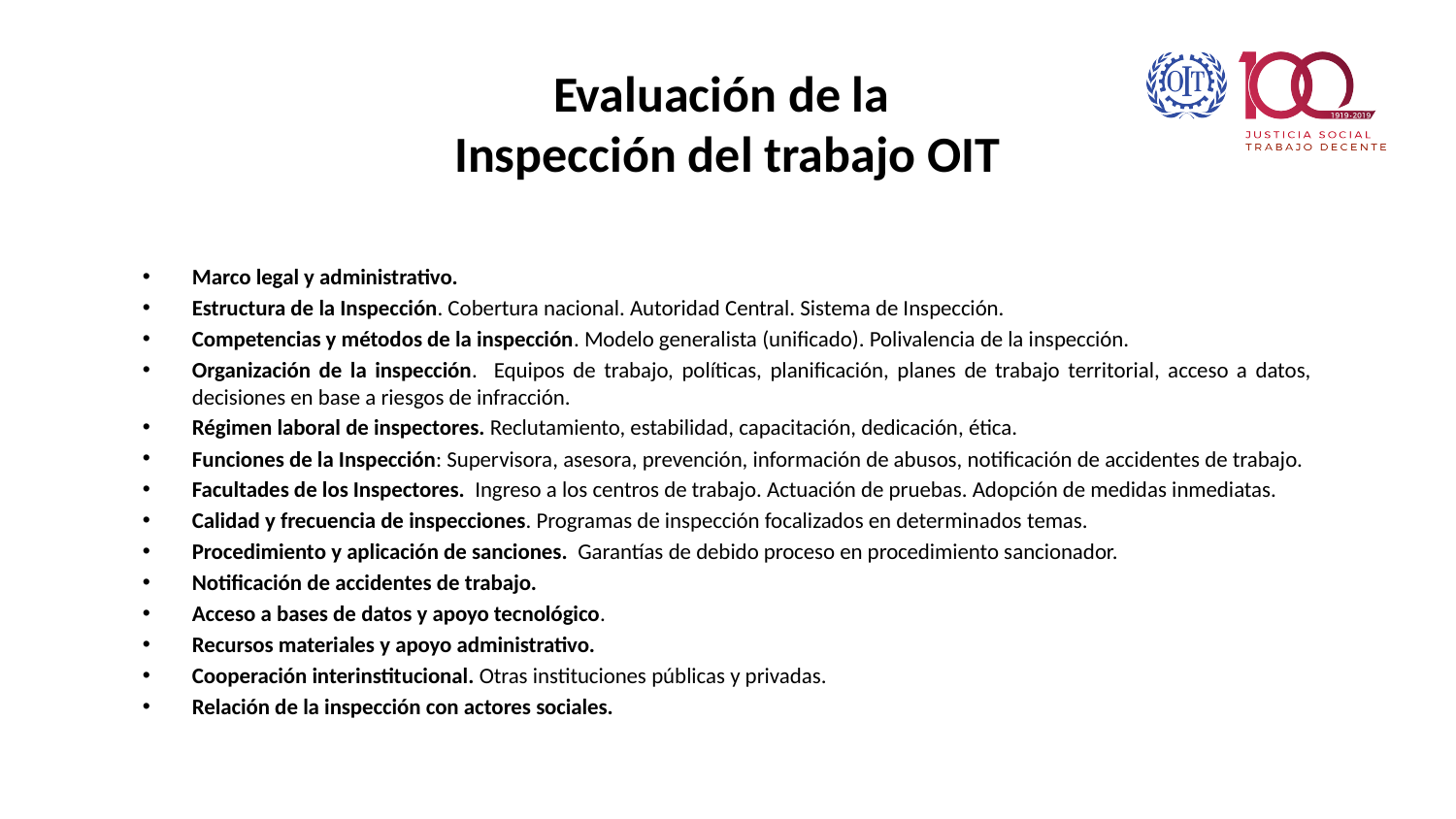

# Evaluación de la Inspección del trabajo OIT
Marco legal y administrativo.
Estructura de la Inspección. Cobertura nacional. Autoridad Central. Sistema de Inspección.
Competencias y métodos de la inspección. Modelo generalista (unificado). Polivalencia de la inspección.
Organización de la inspección.  Equipos de trabajo, políticas, planificación, planes de trabajo territorial, acceso a datos, decisiones en base a riesgos de infracción.
Régimen laboral de inspectores. Reclutamiento, estabilidad, capacitación, dedicación, ética.
Funciones de la Inspección: Supervisora, asesora, prevención, información de abusos, notificación de accidentes de trabajo.
Facultades de los Inspectores.  Ingreso a los centros de trabajo. Actuación de pruebas. Adopción de medidas inmediatas.
Calidad y frecuencia de inspecciones. Programas de inspección focalizados en determinados temas.
Procedimiento y aplicación de sanciones.  Garantías de debido proceso en procedimiento sancionador.
Notificación de accidentes de trabajo.
Acceso a bases de datos y apoyo tecnológico.
Recursos materiales y apoyo administrativo.
Cooperación interinstitucional. Otras instituciones públicas y privadas.
Relación de la inspección con actores sociales.